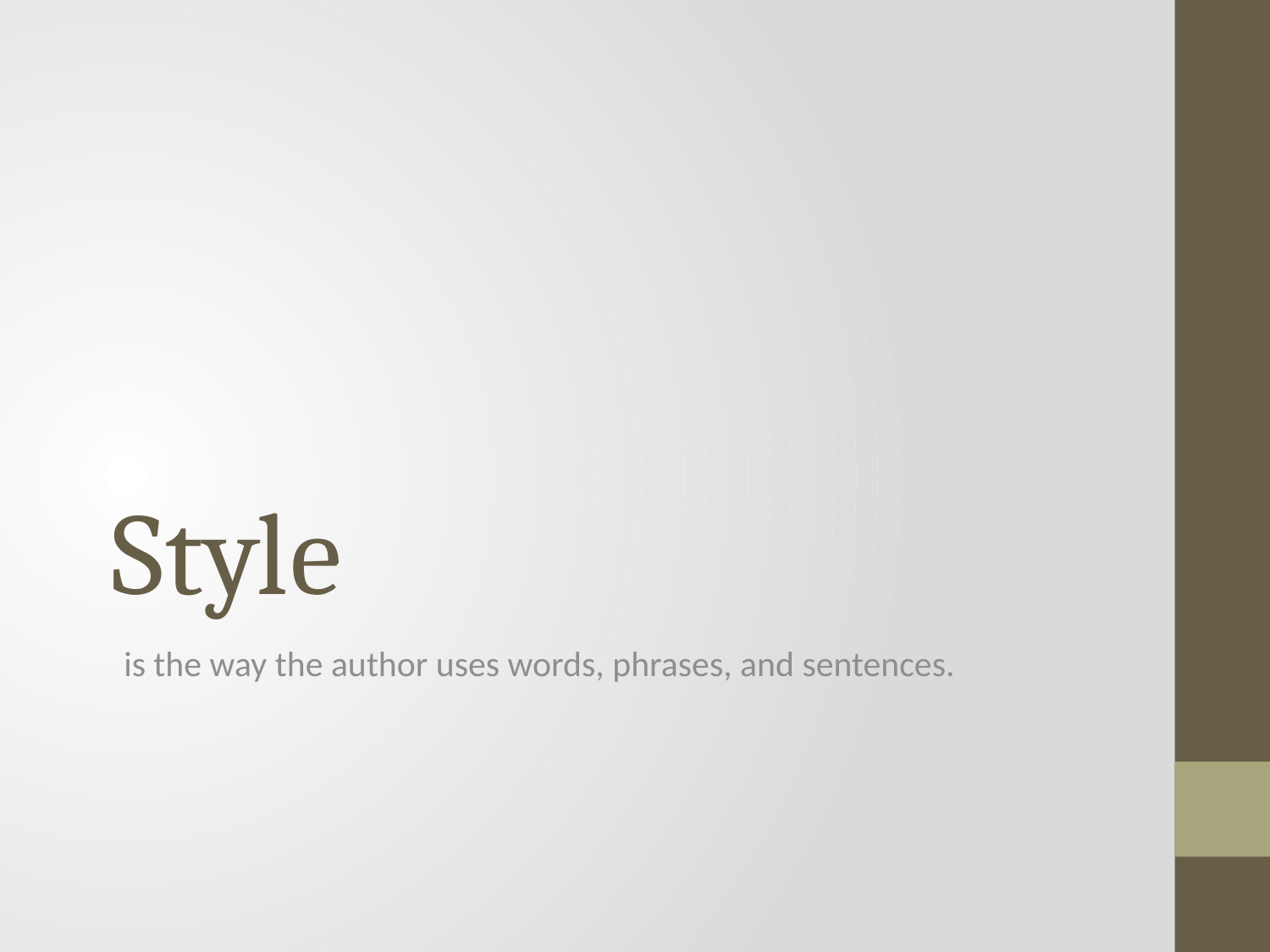

# Style
is the way the author uses words, phrases, and sentences.